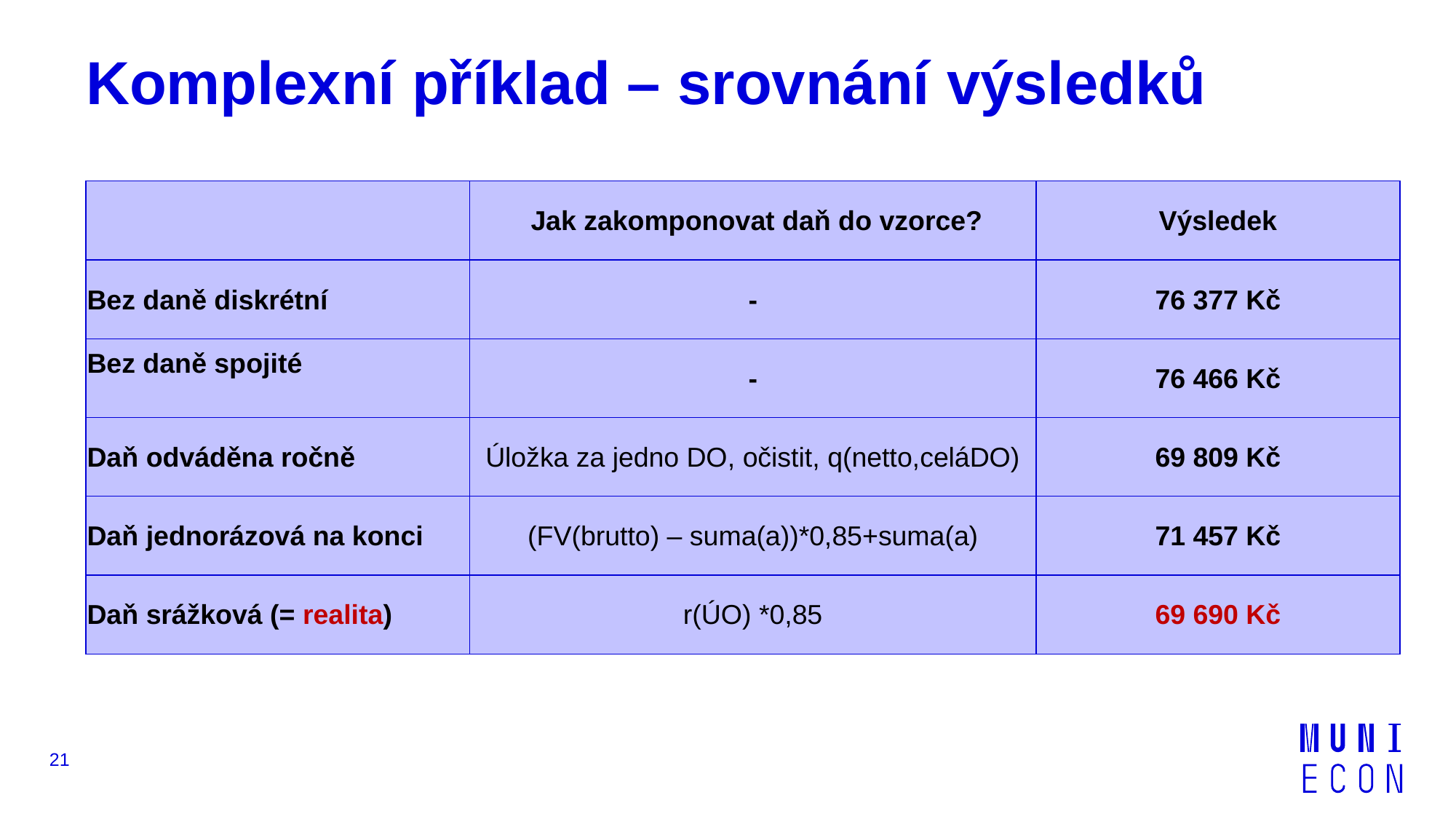

# Komplexní příklad – srovnání výsledků
|  | Jak zakomponovat daň do vzorce? | Výsledek |
| --- | --- | --- |
| Bez daně diskrétní | - | 76 377 Kč |
| Bez daně spojité | - | 76 466 Kč |
| Daň odváděna ročně | Úložka za jedno DO, očistit, q(netto,celáDO) | 69 809 Kč |
| Daň jednorázová na konci | (FV(brutto) – suma(a))\*0,85+suma(a) | 71 457 Kč |
| Daň srážková (= realita) | r(ÚO) \*0,85 | 69 690 Kč |
21